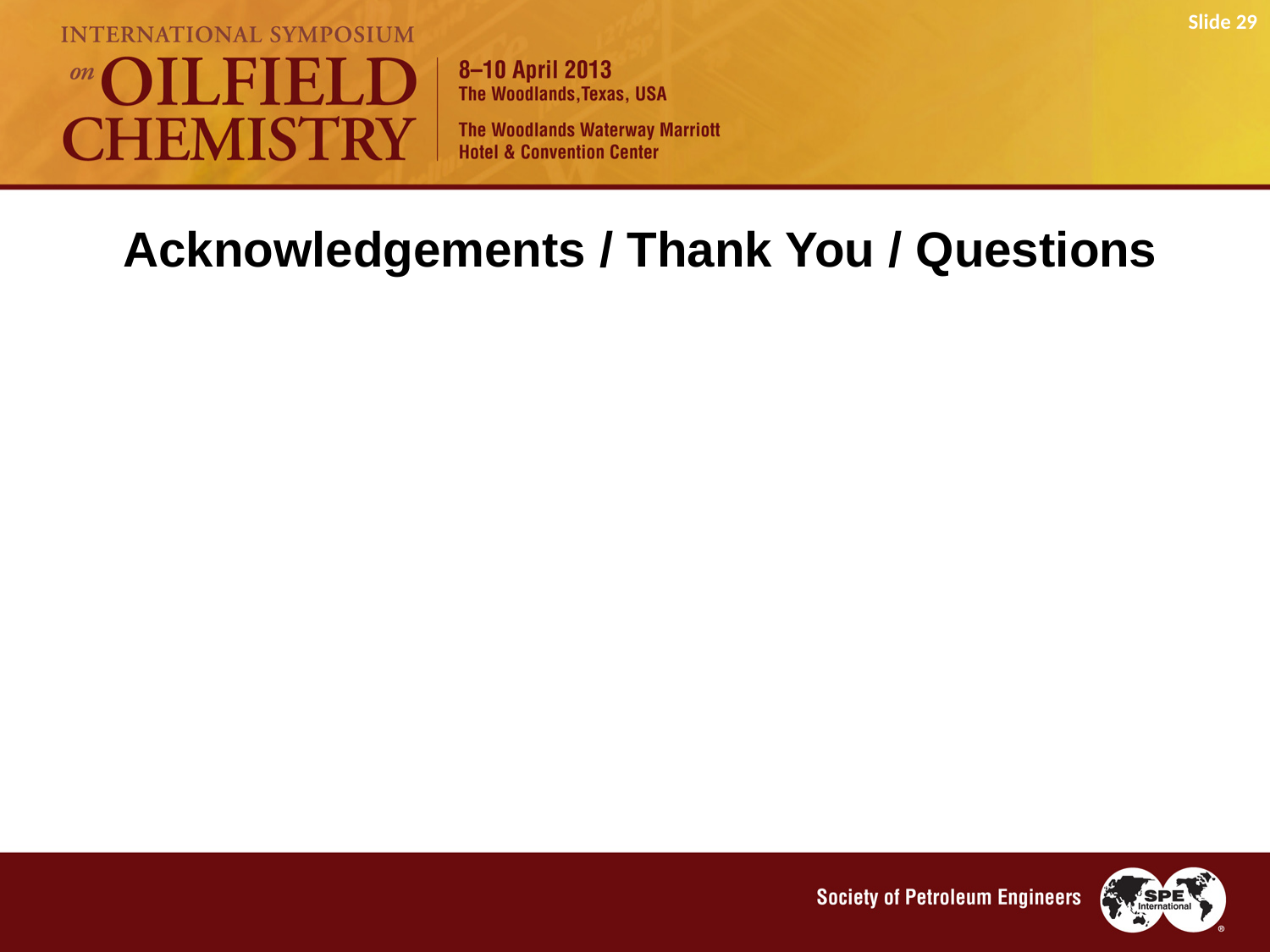

Slide 29
Acknowledgements / Thank You / Questions